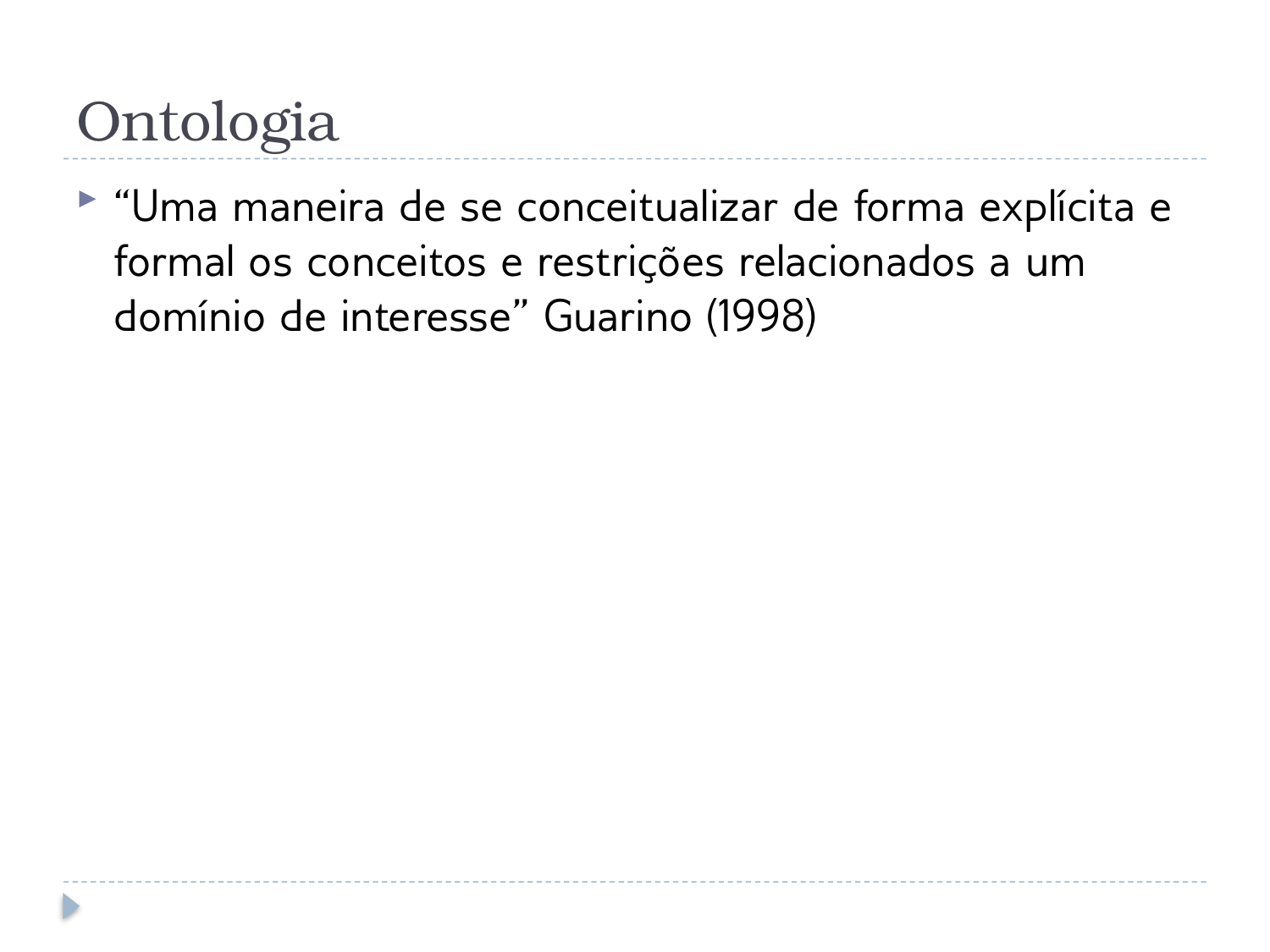

# Ontologia
“Uma maneira de se conceitualizar de forma explícita e formal os conceitos e restrições relacionados a um domínio de interesse” Guarino (1998)